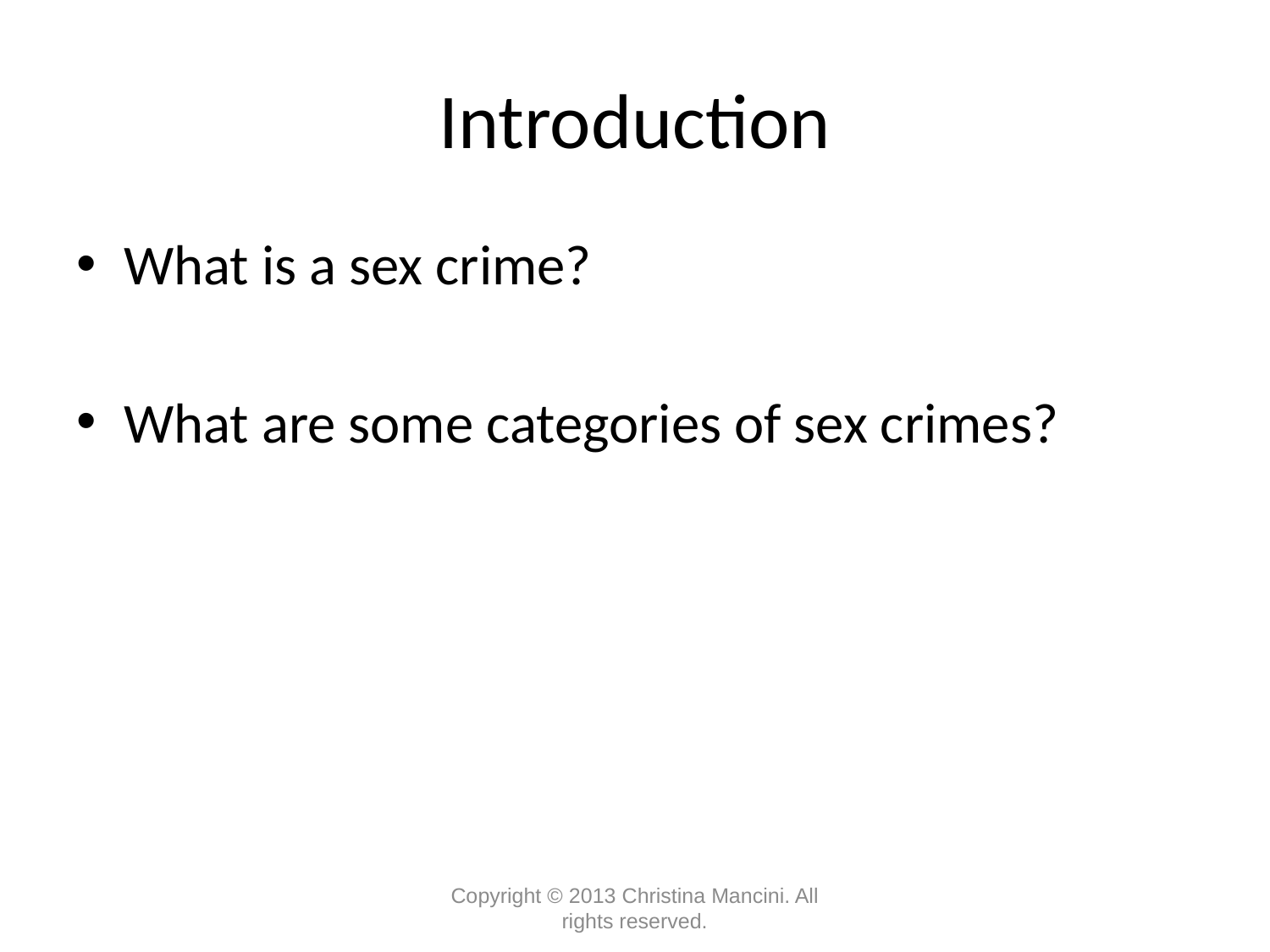

# Introduction
What is a sex crime?

What are some categories of sex crimes?
Copyright © 2013 Christina Mancini. All rights reserved.